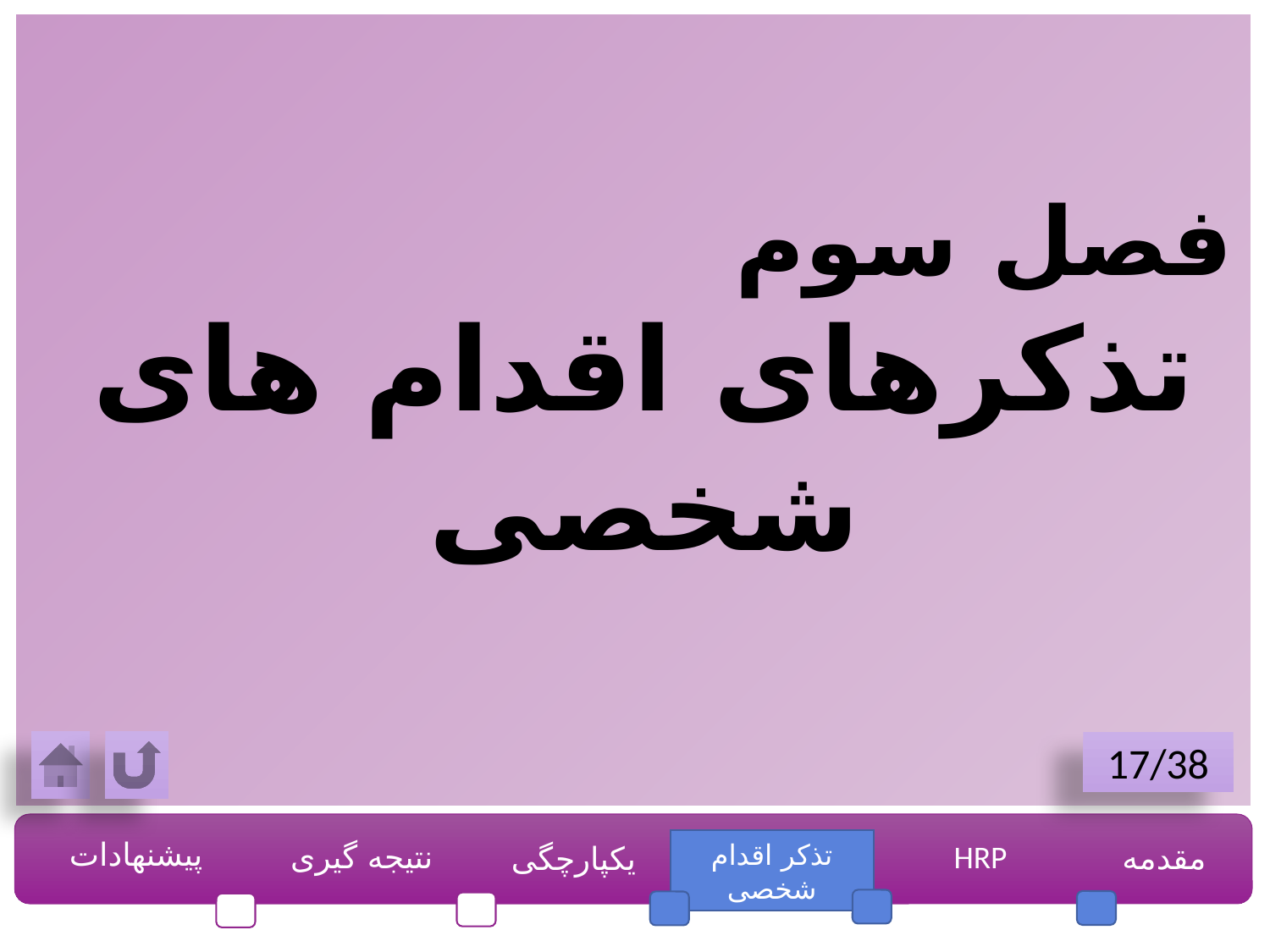

فصل سوم
تذکرهای اقدام های شخصی

17/38

پیشنهادات
نتیجه گیری
تذکر اقدام شخصی
HRP
مقدمه
یکپارچگی